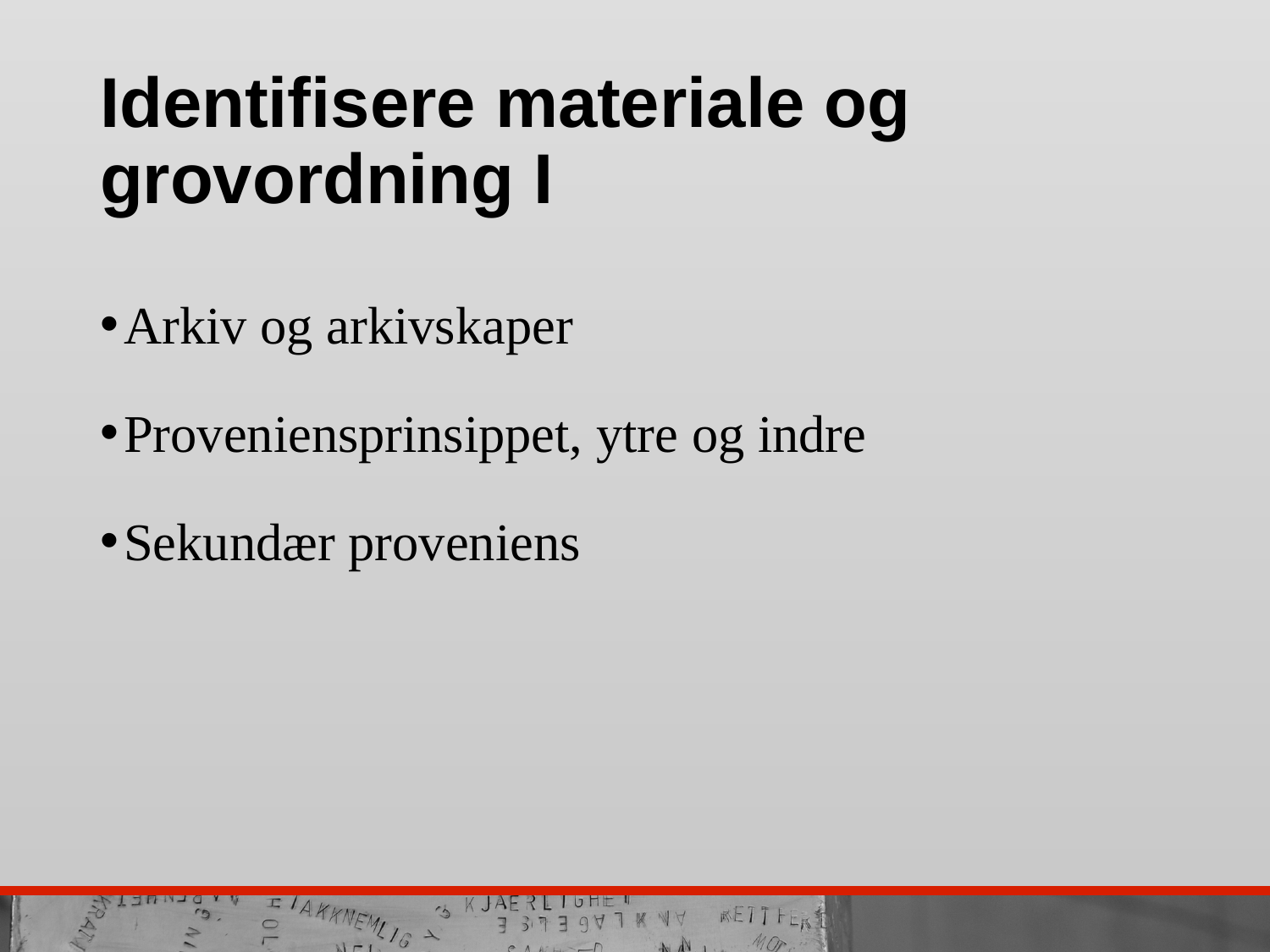

# Identifisere materiale og grovordning I
Arkiv og arkivskaper
Proveniensprinsippet, ytre og indre
Sekundær proveniens